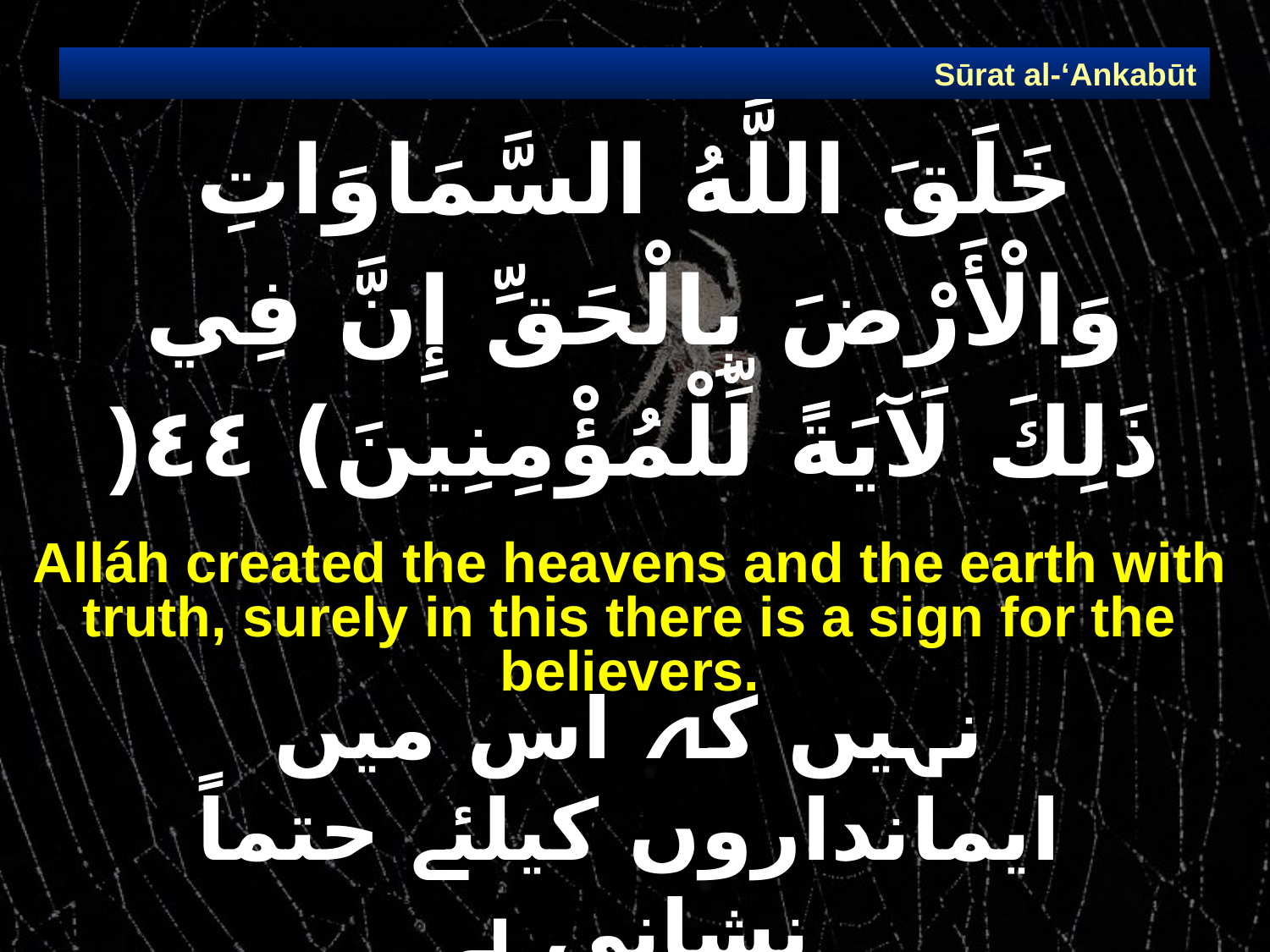

Sūrat al-‘Ankabūt
# خَلَقَ اللَّهُ السَّمَاوَاتِ وَالْأَرْضَ بِالْحَقِّ إِنَّ فِي ذَلِكَ لَآيَةً لِّلْمُؤْمِنِينَ) ٤٤(
Alláh created the heavens and the earth with truth, surely in this there is a sign for the believers.
نہیں کہ اس میں ایمانداروں کیلئے حتماً نشانی ہے